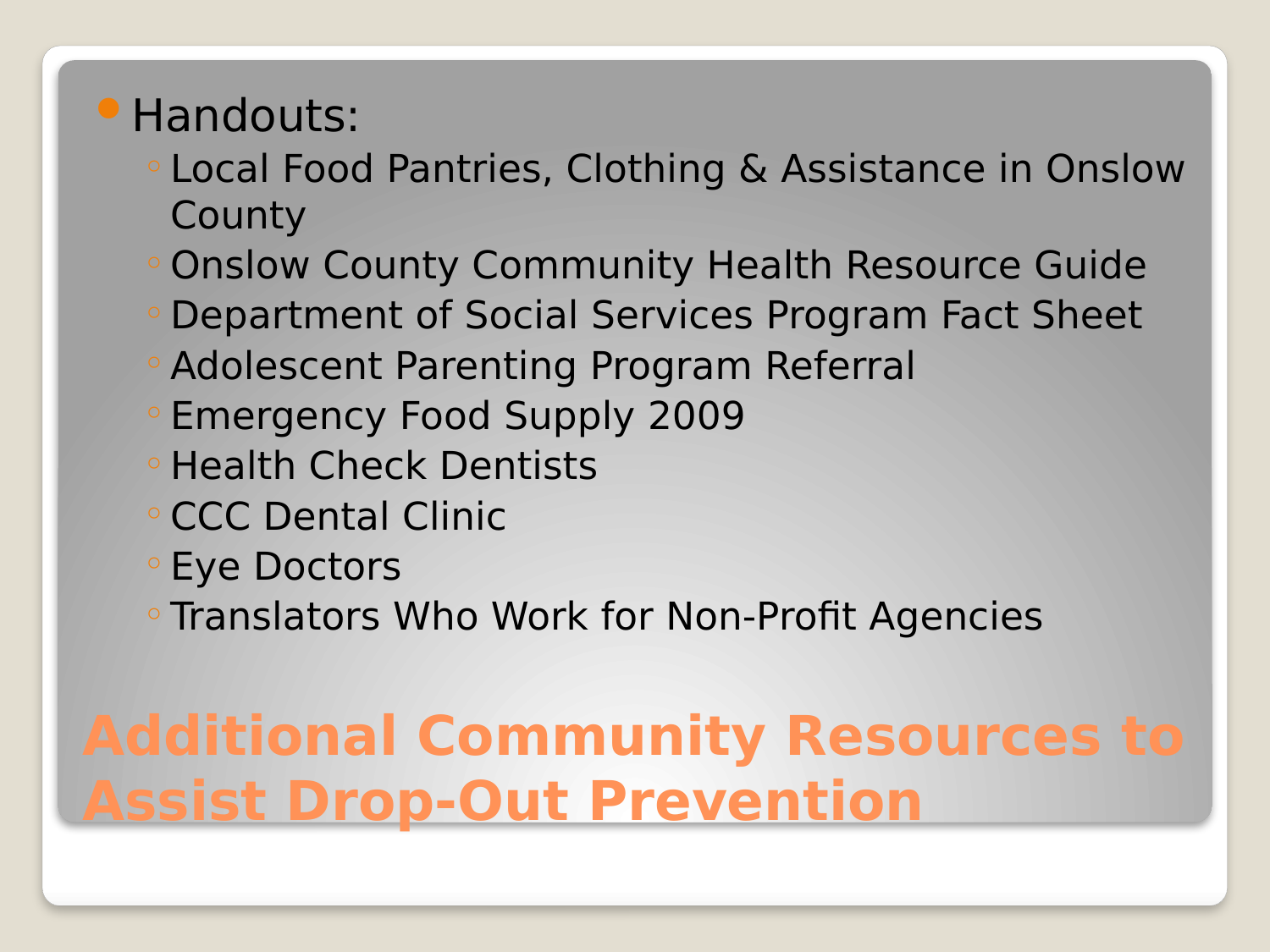

Handouts:
Local Food Pantries, Clothing & Assistance in Onslow County
Onslow County Community Health Resource Guide
Department of Social Services Program Fact Sheet
Adolescent Parenting Program Referral
Emergency Food Supply 2009
Health Check Dentists
CCC Dental Clinic
Eye Doctors
Translators Who Work for Non-Profit Agencies

# Additional Community Resources to Assist Drop-Out Prevention